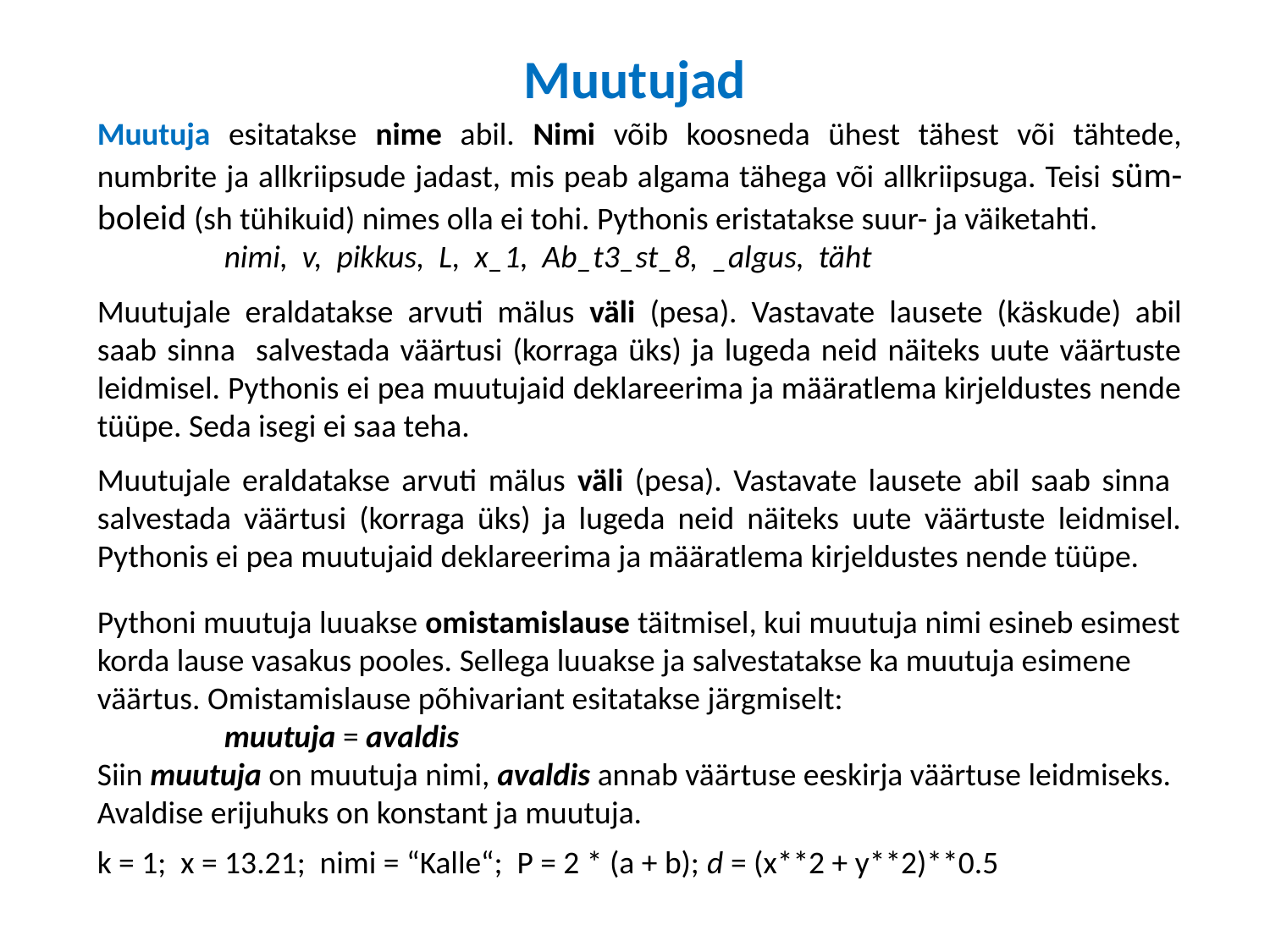

# Muutujad
Muutuja esitatakse nime abil. Nimi võib koosneda ühest tähest või tähtede, numbrite ja allkriipsude jadast, mis peab algama tähega või allkriipsuga. Teisi süm-boleid (sh tühikuid) nimes olla ei tohi. Pythonis eristatakse suur- ja väiketahti.
	nimi,  v,  pikkus,  L,  x_1,  Ab_t3_st_8,  _algus,  täht
Muutujale eraldatakse arvuti mälus väli (pesa). Vastavate lausete (käskude) abil saab sinna  salvestada väärtusi (korraga üks) ja lugeda neid näiteks uute väärtuste leidmisel. Pythonis ei pea muutujaid deklareerima ja määratlema kirjeldustes nende tüüpe. Seda isegi ei saa teha.
Muutujale eraldatakse arvuti mälus väli (pesa). Vastavate lausete abil saab sinna  salvestada väärtusi (korraga üks) ja lugeda neid näiteks uute väärtuste leidmisel. Pythonis ei pea muutujaid deklareerima ja määratlema kirjeldustes nende tüüpe.
Pythoni muutuja luuakse omistamislause täitmisel, kui muutuja nimi esineb esimest korda lause vasakus pooles. Sellega luuakse ja salvestatakse ka muutuja esimene väärtus. Omistamislause põhivariant esitatakse järgmiselt:
	muutuja = avaldis
Siin muutuja on muutuja nimi, avaldis annab väärtuse eeskirja väärtuse leidmiseks. Avaldise erijuhuks on konstant ja muutuja.
k = 1;  x = 13.21;  nimi = “Kalle“;  P = 2 * (a + b); d = (x**2 + y**2)**0.5